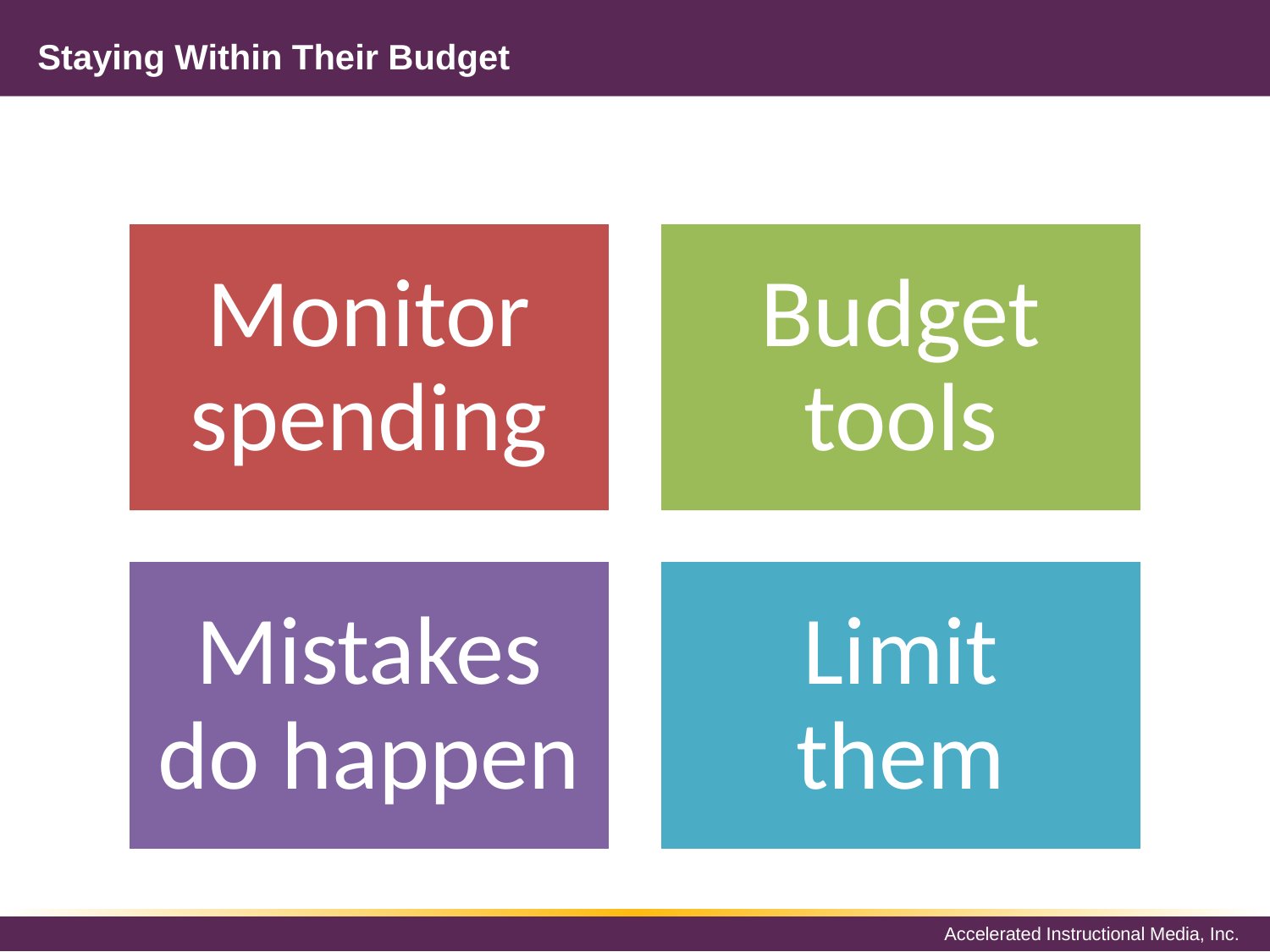

# Staying Within Their Budget

Monitor spending
Budget tools
Mistakes do happen
Limit them